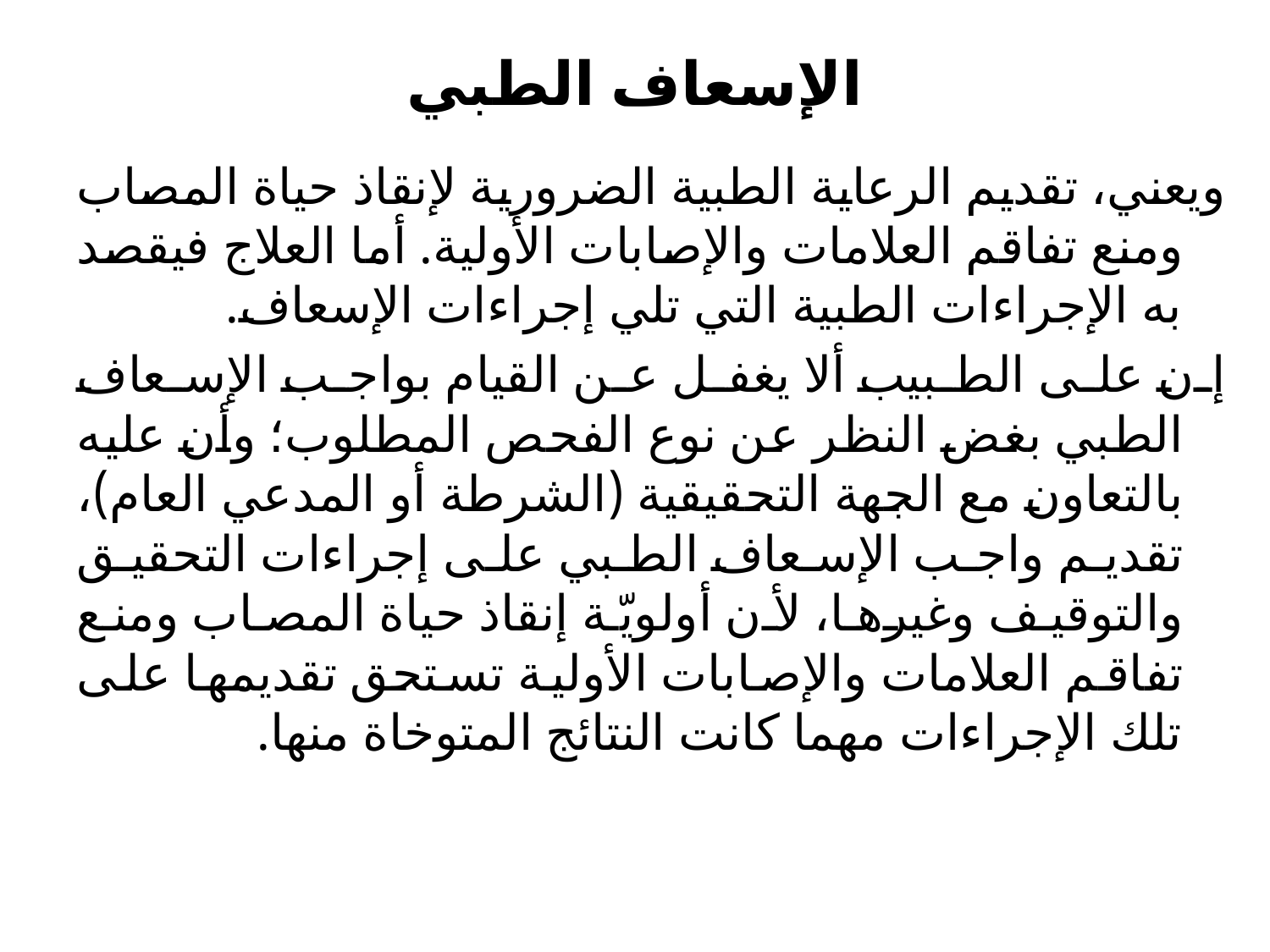

# الإسعاف الطبي
	ويعني، تقديم الرعاية الطبية الضرورية لإنقاذ حياة المصاب ومنع تفاقم العلامات والإصابات الأولية. أما العلاج فيقصد به الإجراءات الطبية التي تلي إجراءات الإسعاف.
	إن على الطبيب ألا يغفل عن القيام بواجب الإسعاف الطبي بغض النظر عن نوع الفحص المطلوب؛ وأن عليه بالتعاون مع الجهة التحقيقية (الشرطة أو المدعي العام)، تقديم واجب الإسعاف الطبي على إجراءات التحقيق والتوقيف وغيرها، لأن أولويّة إنقاذ حياة المصاب ومنع تفاقم العلامات والإصابات الأولية تستحق تقديمها على تلك الإجراءات مهما كانت النتائج المتوخاة منها.